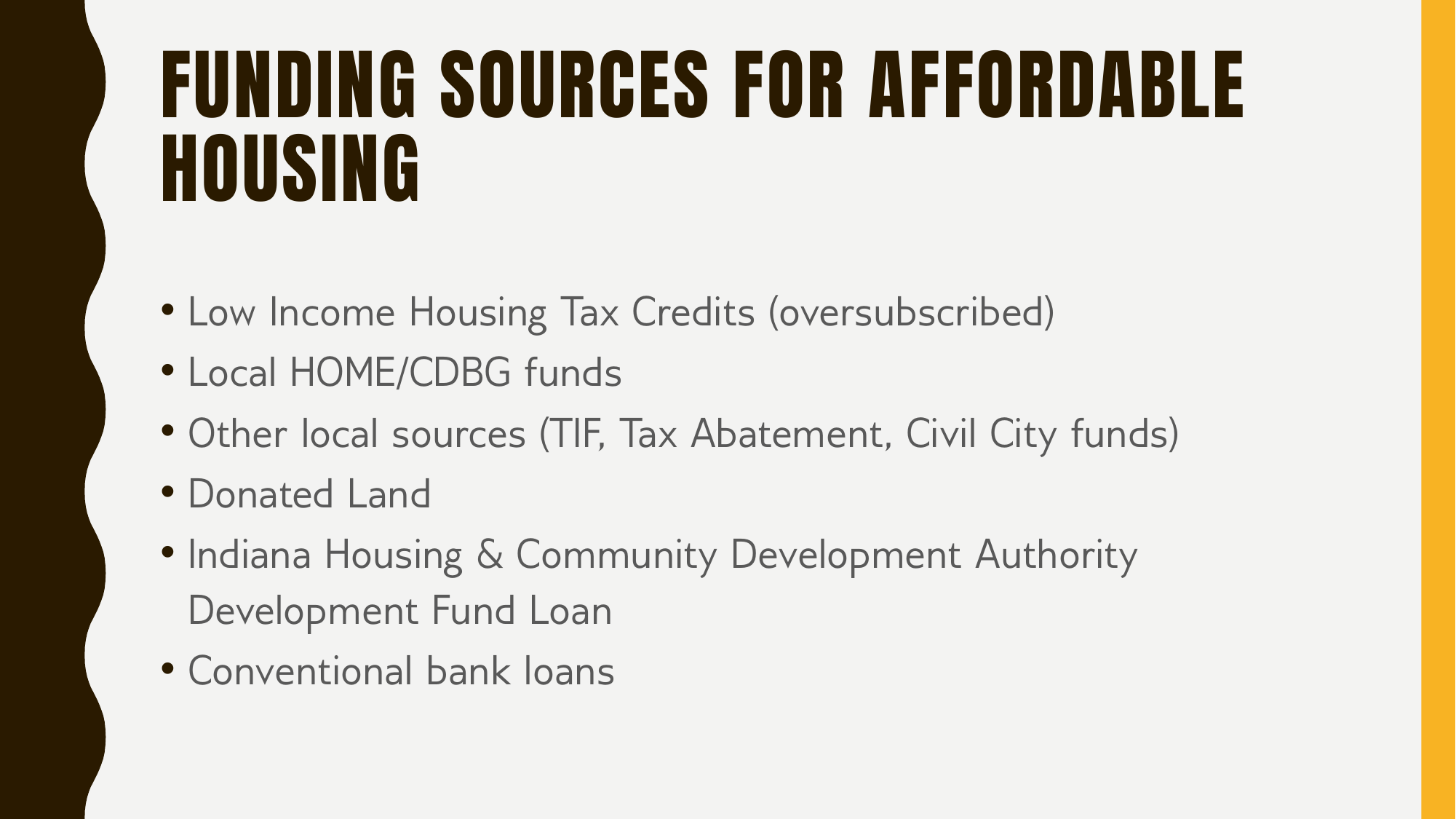

# FundiNg Sources for affordable Housing
Low Income Housing Tax Credits (oversubscribed)
Local HOME/CDBG funds
Other local sources (TIF, Tax Abatement, Civil City funds)
Donated Land
Indiana Housing & Community Development Authority  Development Fund Loan
Conventional bank loans